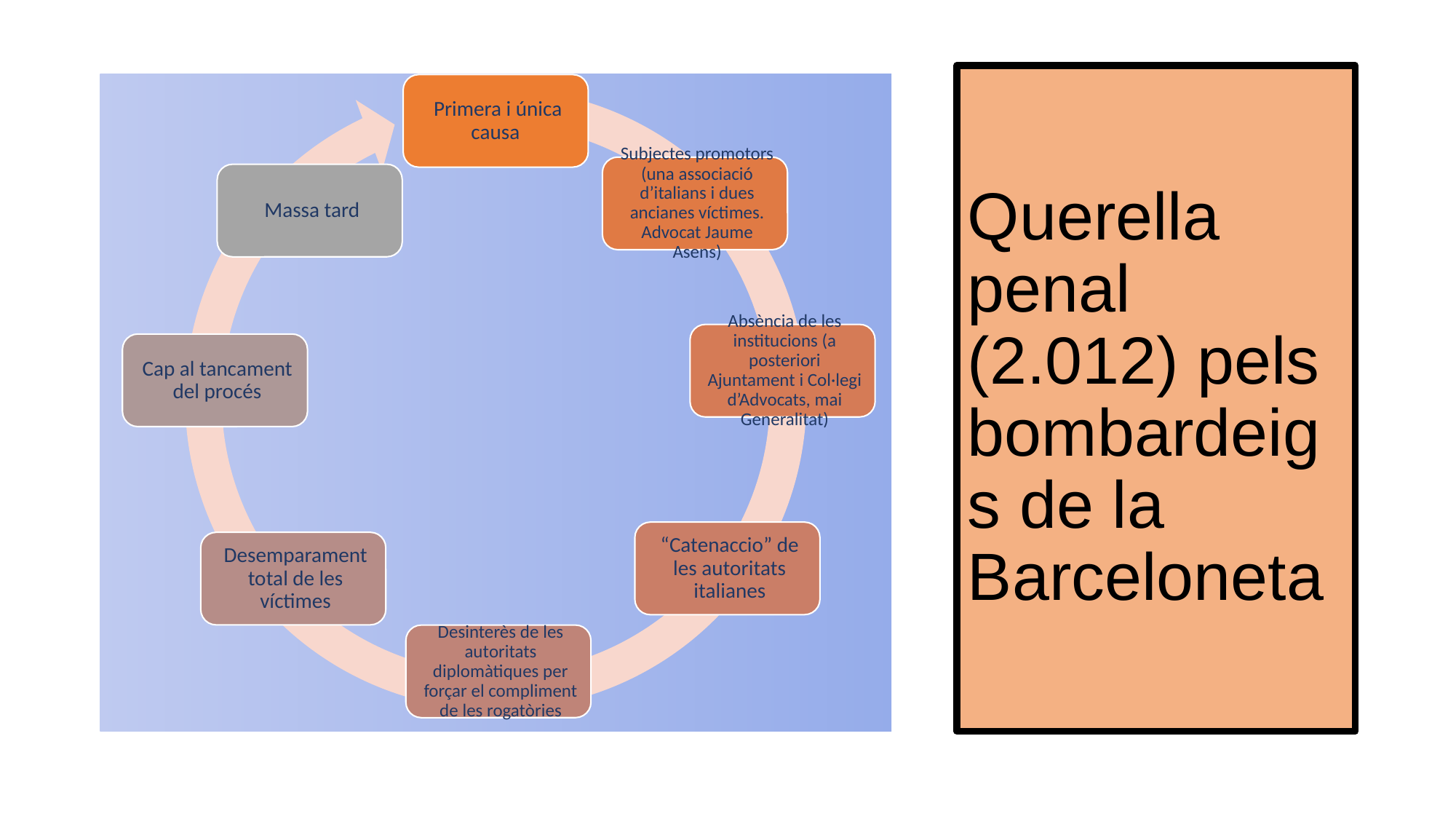

# Querella penal (2.012) pels bombardeigs de la Barceloneta
Primera i única causa
Subjectes promotors (una associació d’italians i dues ancianes víctimes. Advocat Jaume Asens)
Absència de les institucions (a posteriori Ajuntament i Col·legi d’Advocats, mai Generalitat)
“Catenaccio” de les autoritats italianes
Desinterès de les autoritats diplomàtiques per forçar el compliment de les rogatòries
Desemparament total de les víctimes
Cap al tancament del procés
Massa tard